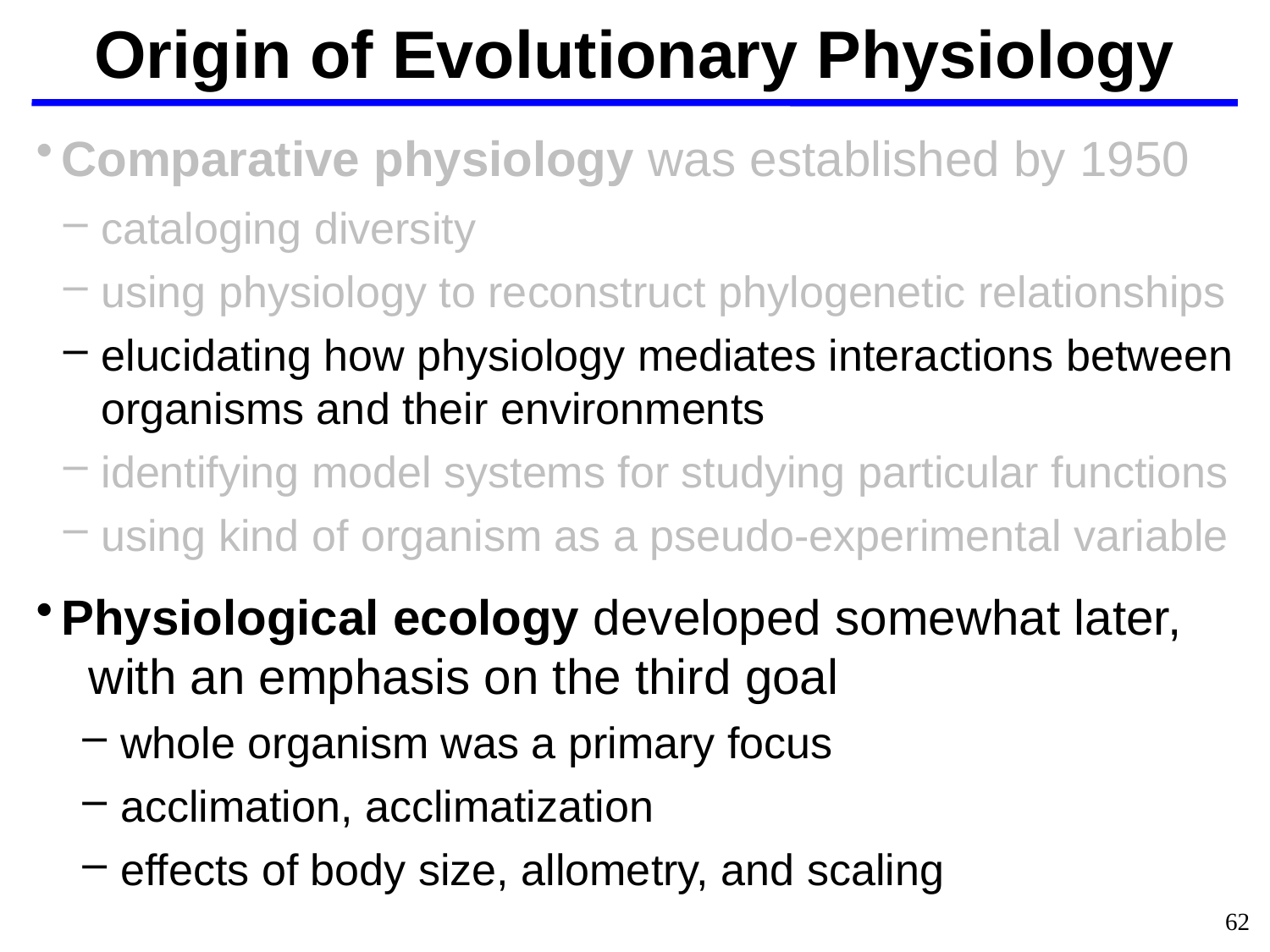

Origin of Evolutionary Physiology

Comparative physiology was established by 1950
cataloging diversity
using physiology to reconstruct phylogenetic relationships
elucidating how physiology mediates interactions between organisms and their environments
identifying model systems for studying particular functions
using kind of organism as a pseudo-experimental variable
Physiological ecology developed somewhat later,
  with an emphasis on the third goal
whole organism was a primary focus
acclimation, acclimatization
effects of body size, allometry, and scaling
62